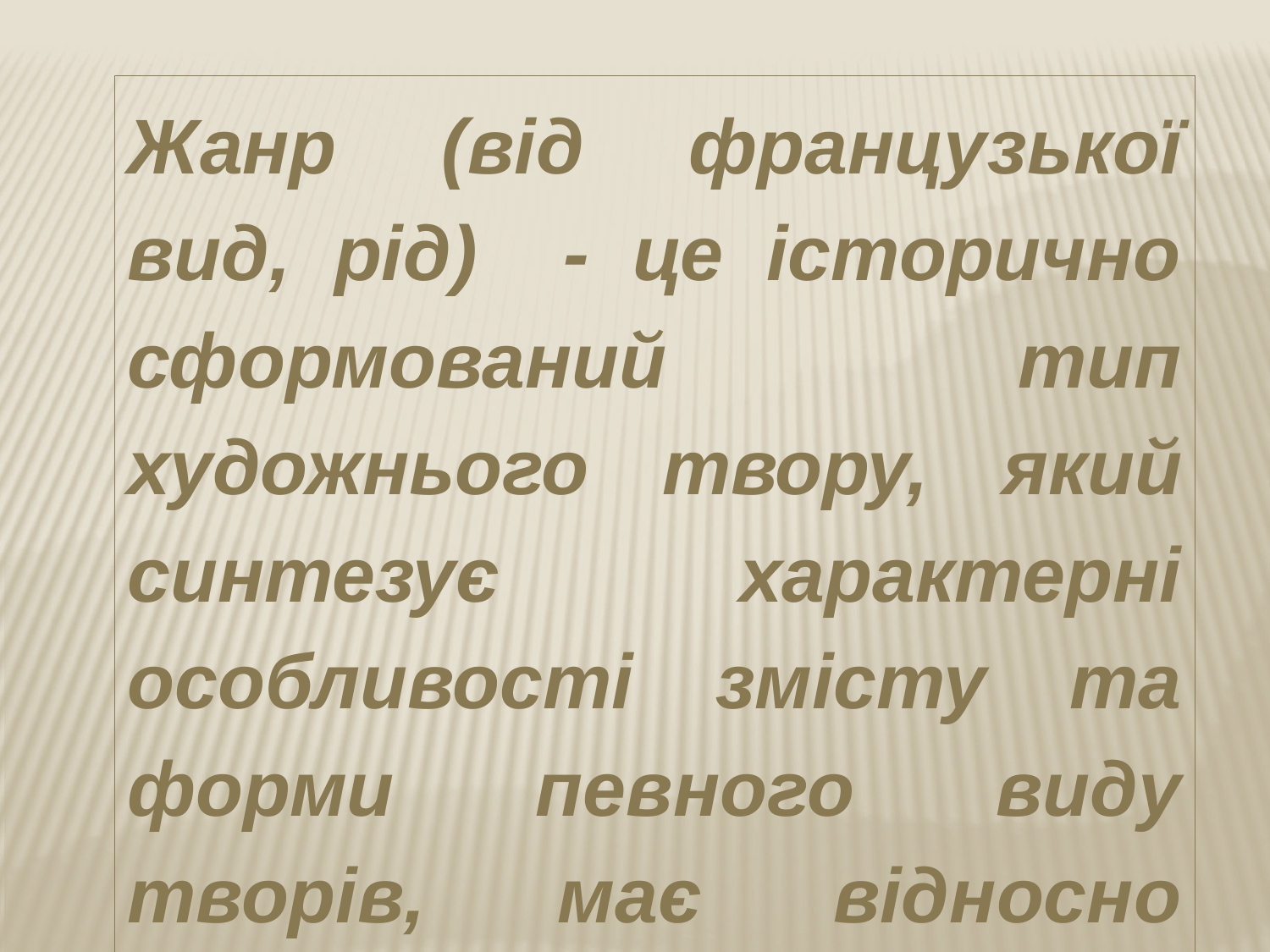

Жанр (від французької вид, рід)  - це історично сформований тип художнього твору, який синтезує характерні особливості змісту та форми певного виду творів, має відносно сталу композиційну будову, яка постійно розвивається та збагачується.